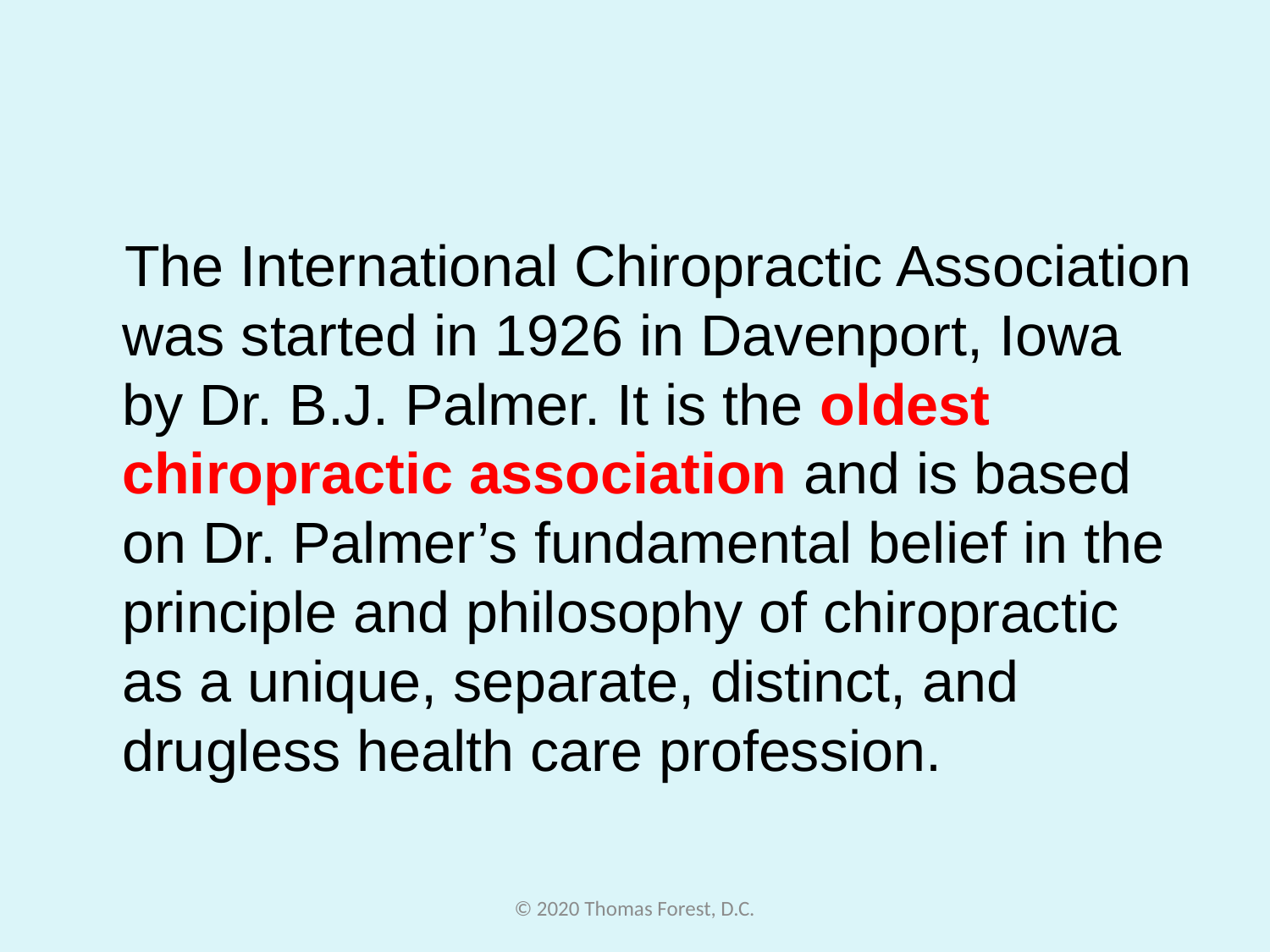

The International Chiropractic Association was started in 1926 in Davenport, Iowa by Dr. B.J. Palmer. It is the oldest chiropractic association and is based on Dr. Palmer’s fundamental belief in the principle and philosophy of chiropractic as a unique, separate, distinct, and drugless health care profession.
© 2020 Thomas Forest, D.C.